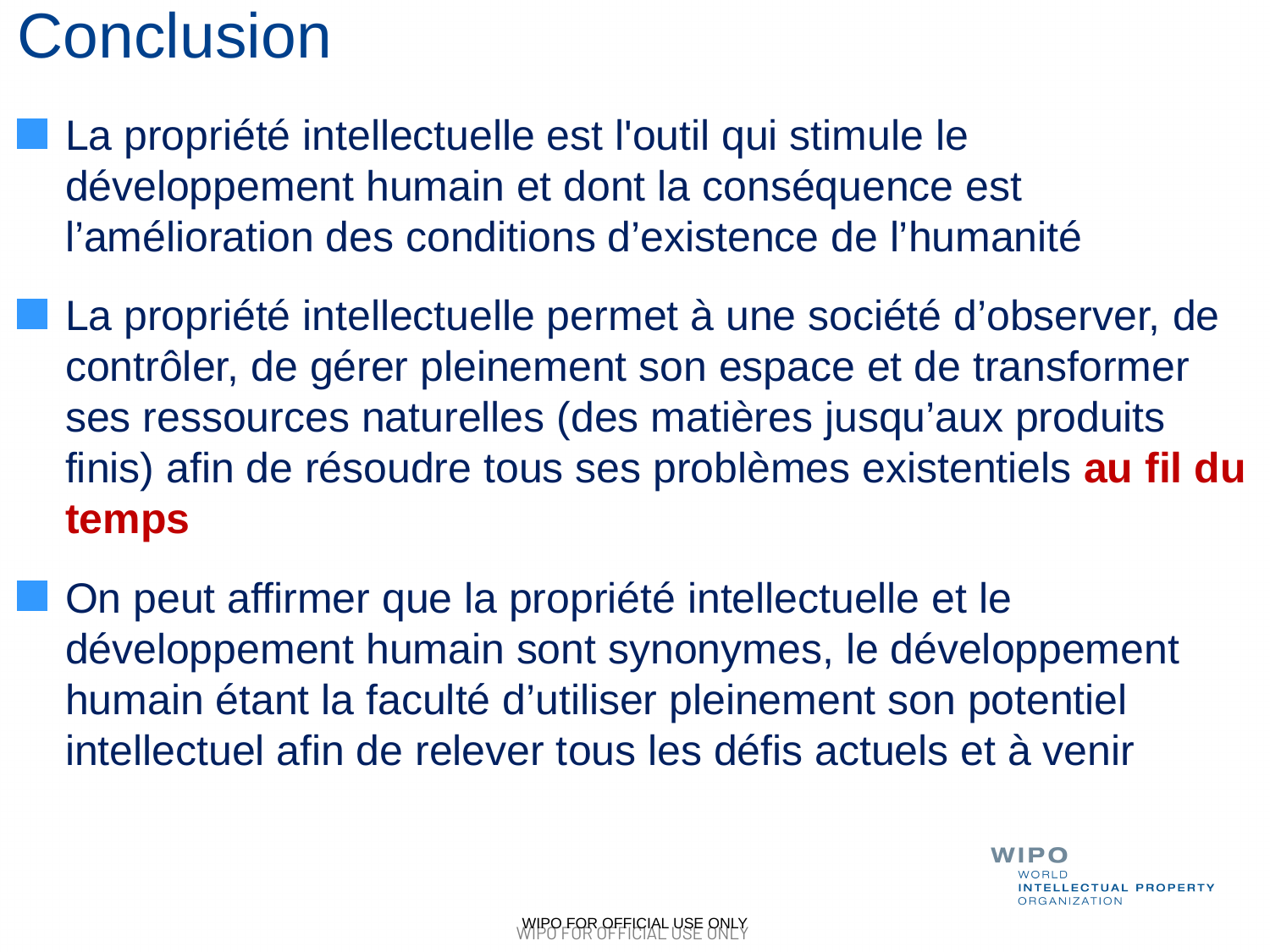

# Conclusion

La propriété intellectuelle est l'outil qui stimule le développement humain et dont la conséquence est l’amélioration des conditions d’existence de l’humanité

La propriété intellectuelle permet à une société d’observer, de contrôler, de gérer pleinement son espace et de transformer ses ressources naturelles (des matières jusqu’aux produits finis) afin de résoudre tous ses problèmes existentiels au fil du temps

On peut affirmer que la propriété intellectuelle et le développement humain sont synonymes, le développement humain étant la faculté d’utiliser pleinement son potentiel intellectuel afin de relever tous les défis actuels et à venir